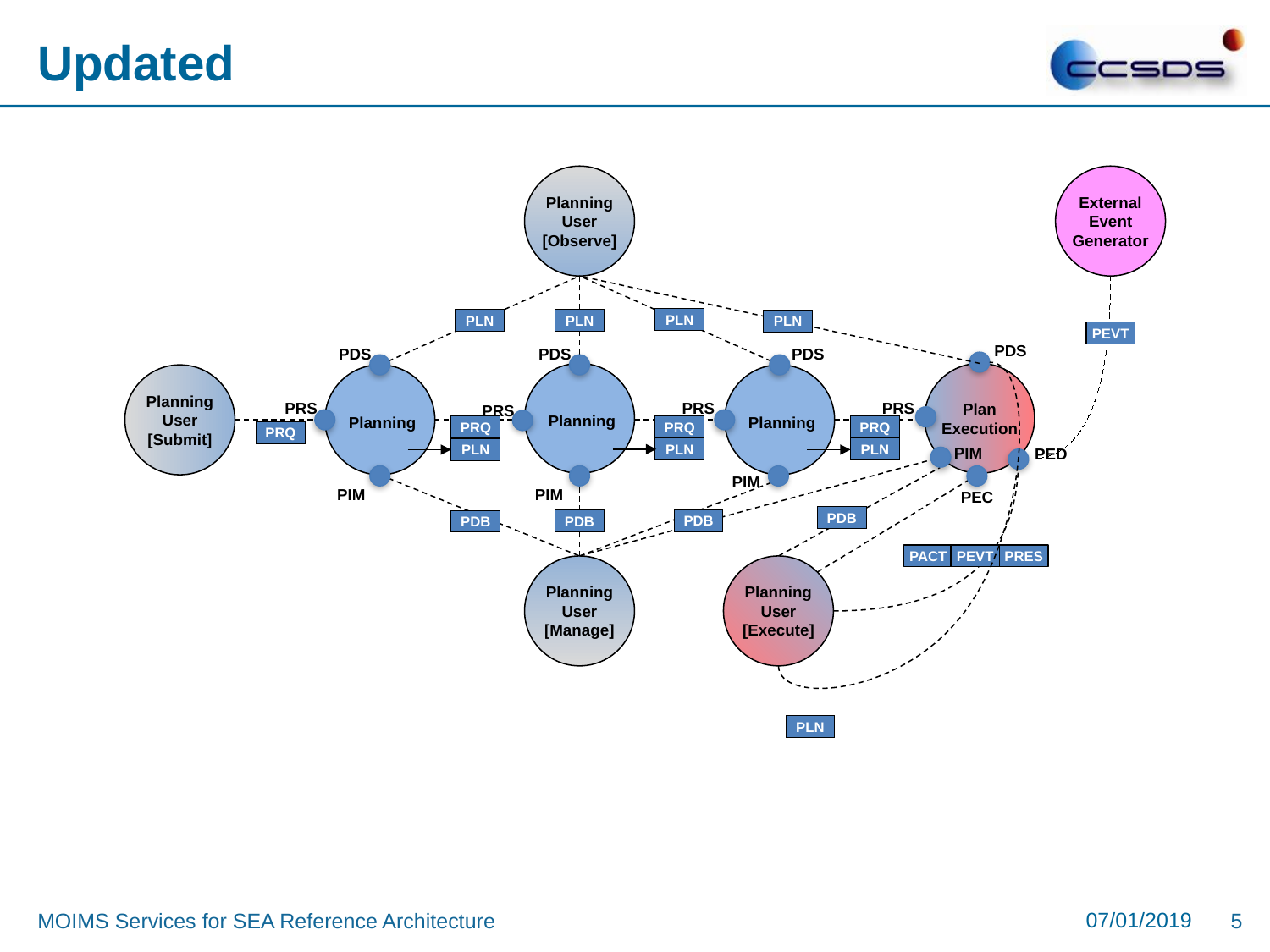

# Updated
Planning User
[Observe]
External
Event
Generator
PLN
PLN
PLN
PLN
PEVT
PDS
PDS
PDS
PDS

Planning
Plan Execution
Planning User
[Submit]
Planning
Planning
PRS
PRS
PRS
PRS

PRQ
PRQ
PRQ
PRQ
PLN
PLN
PLN
PIM
PED

PIM
PIM
PIM
PEC
PDB
PDB
PDB
PDB
PACT
PEVT
PRES
Planning User
[Manage]
Planning User
[Execute]
PLN
07/01/2019
MOIMS Services for SEA Reference Architecture